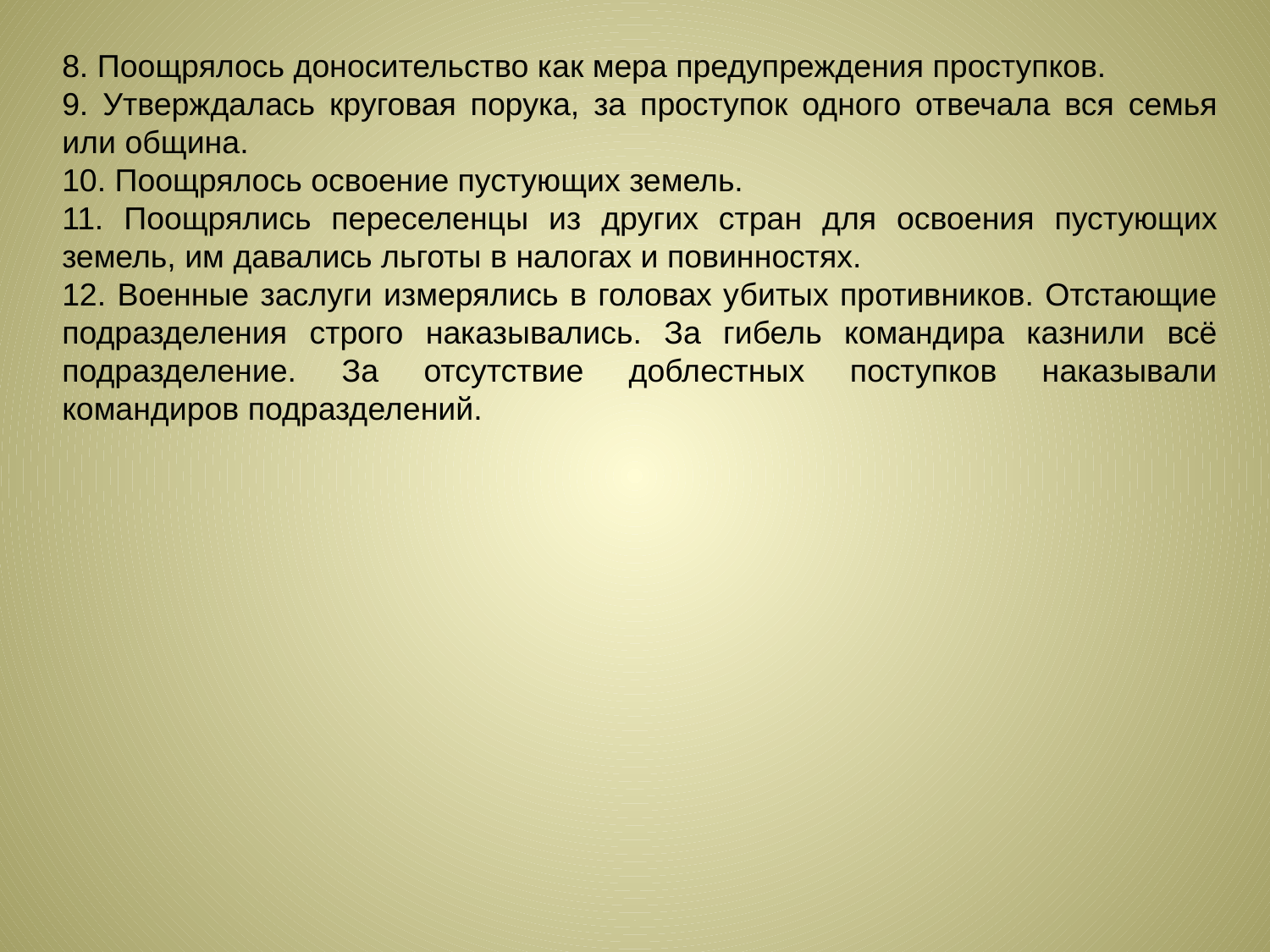

8. Поощрялось доносительство как мера предупреждения проступков.
9. Утверждалась круговая порука, за проступок одного отвечала вся семья или община.
10. Поощрялось освоение пустующих земель.
11. Поощрялись переселенцы из других стран для освоения пустующих земель, им давались льготы в налогах и повинностях.
12. Военные заслуги измерялись в головах убитых противников. Отстающие подразделения строго наказывались. За гибель командира казнили всё подразделение. За отсутствие доблестных поступков наказывали командиров подразделений.